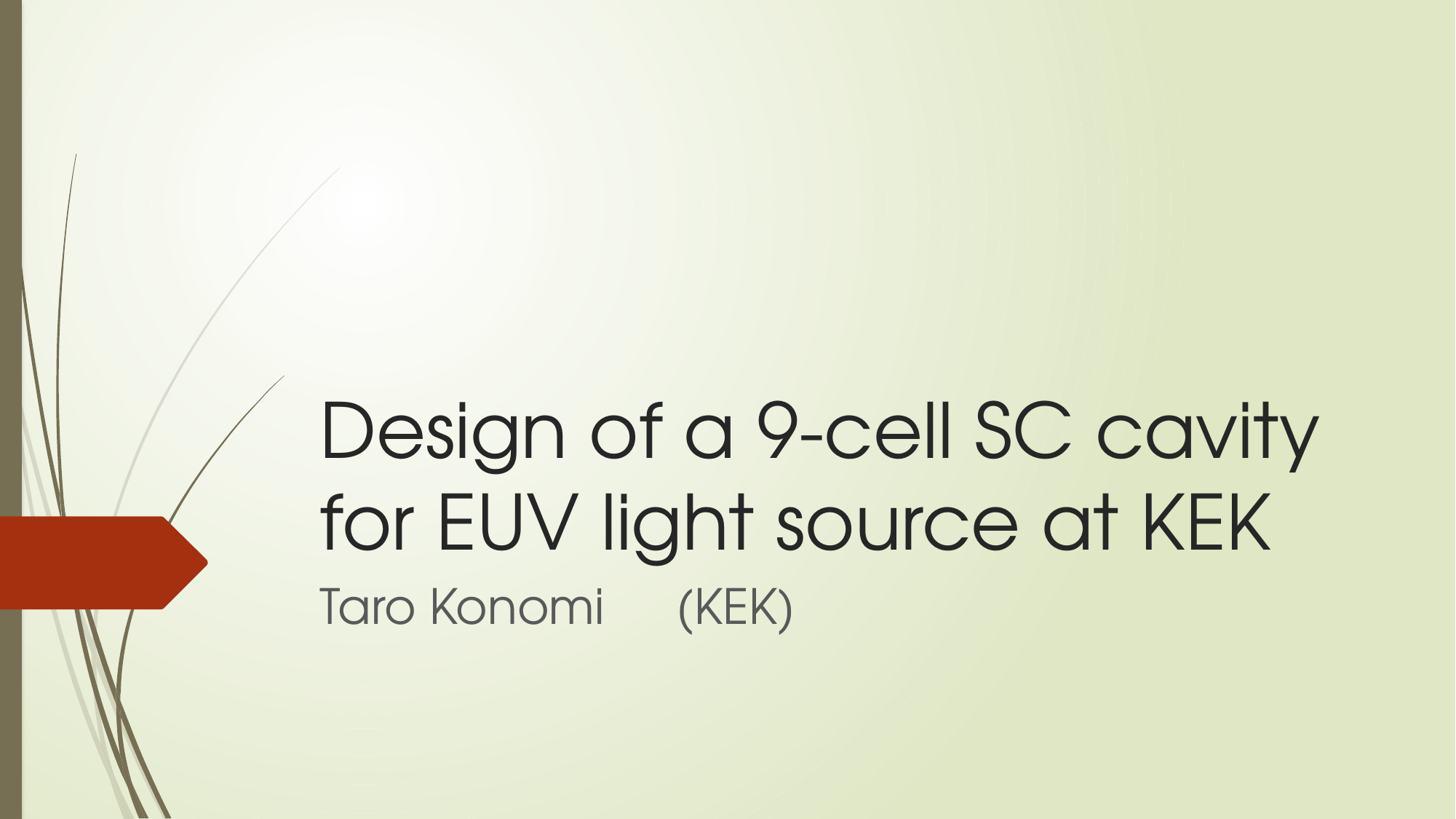

# Design of a 9-cell SC cavity for EUV light source at KEK
Taro Konomi　(KEK)